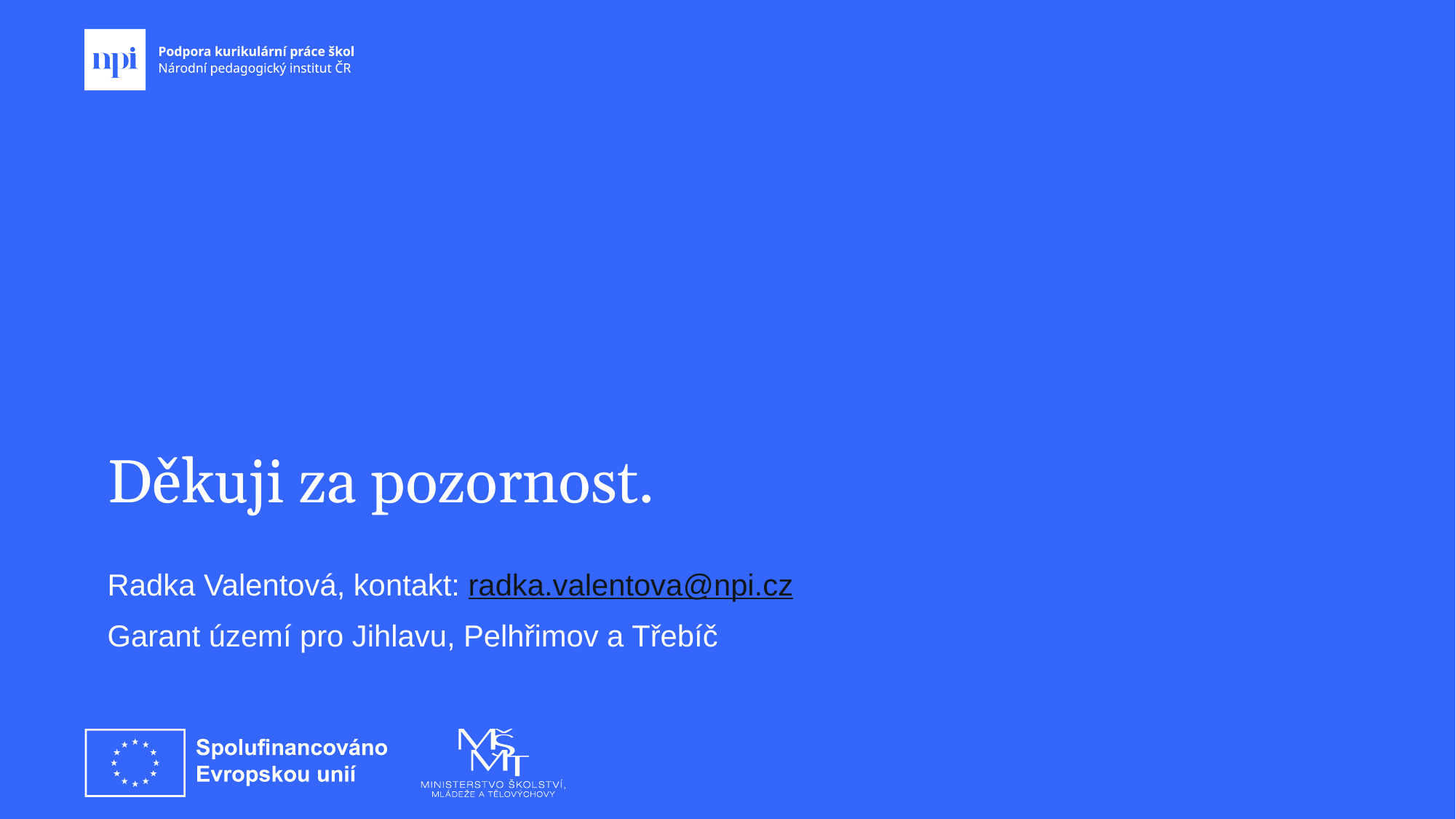

# Děkuji za pozornost.

Radka Valentová, kontakt: radka.valentova@npi.cz
Garant území pro Jihlavu, Pelhřimov a Třebíč